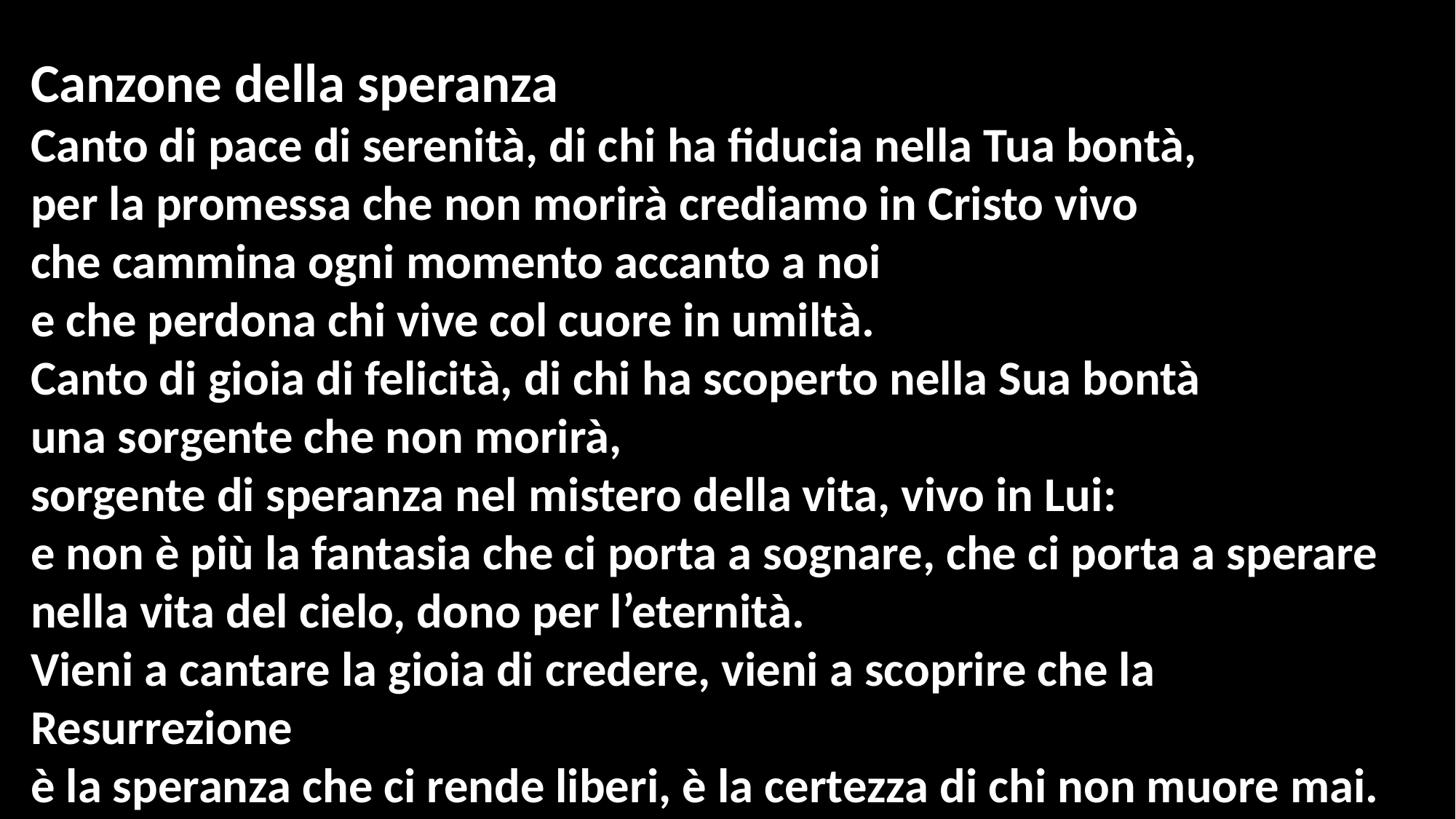

Canzone della speranza
Canto di pace di serenità, di chi ha fiducia nella Tua bontà,
per la promessa che non morirà crediamo in Cristo vivo
che cammina ogni momento accanto a noi
e che perdona chi vive col cuore in umiltà.
Canto di gioia di felicità, di chi ha scoperto nella Sua bontà
una sorgente che non morirà,
sorgente di speranza nel mistero della vita, vivo in Lui:
e non è più la fantasia che ci porta a sognare, che ci porta a sperare
nella vita del cielo, dono per l’eternità.
Vieni a cantare la gioia di credere, vieni a scoprire che la Resurrezione
è la speranza che ci rende liberi, è la certezza di chi non muore mai.